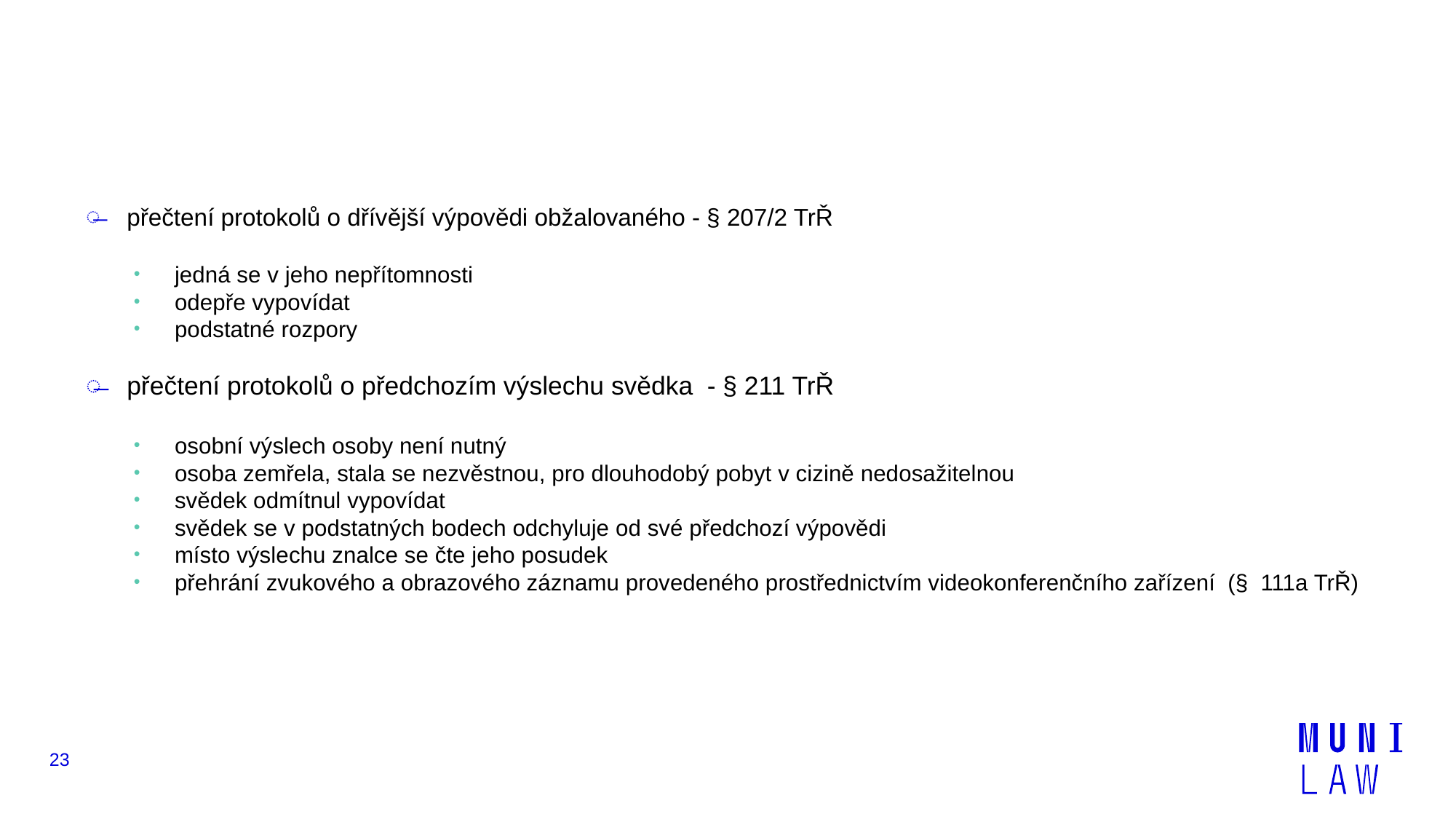

#
přečtení protokolů o dřívější výpovědi obžalovaného - § 207/2 TrŘ

jedná se v jeho nepřítomnosti
odepře vypovídat
podstatné rozpory

přečtení protokolů o předchozím výslechu svědka  - § 211 TrŘ

osobní výslech osoby není nutný
osoba zemřela, stala se nezvěstnou, pro dlouhodobý pobyt v cizině nedosažitelnou
svědek odmítnul vypovídat
svědek se v podstatných bodech odchyluje od své předchozí výpovědi
místo výslechu znalce se čte jeho posudek
přehrání zvukového a obrazového záznamu provedeného prostřednictvím videokonferenčního zařízení  (§  111a TrŘ)

23